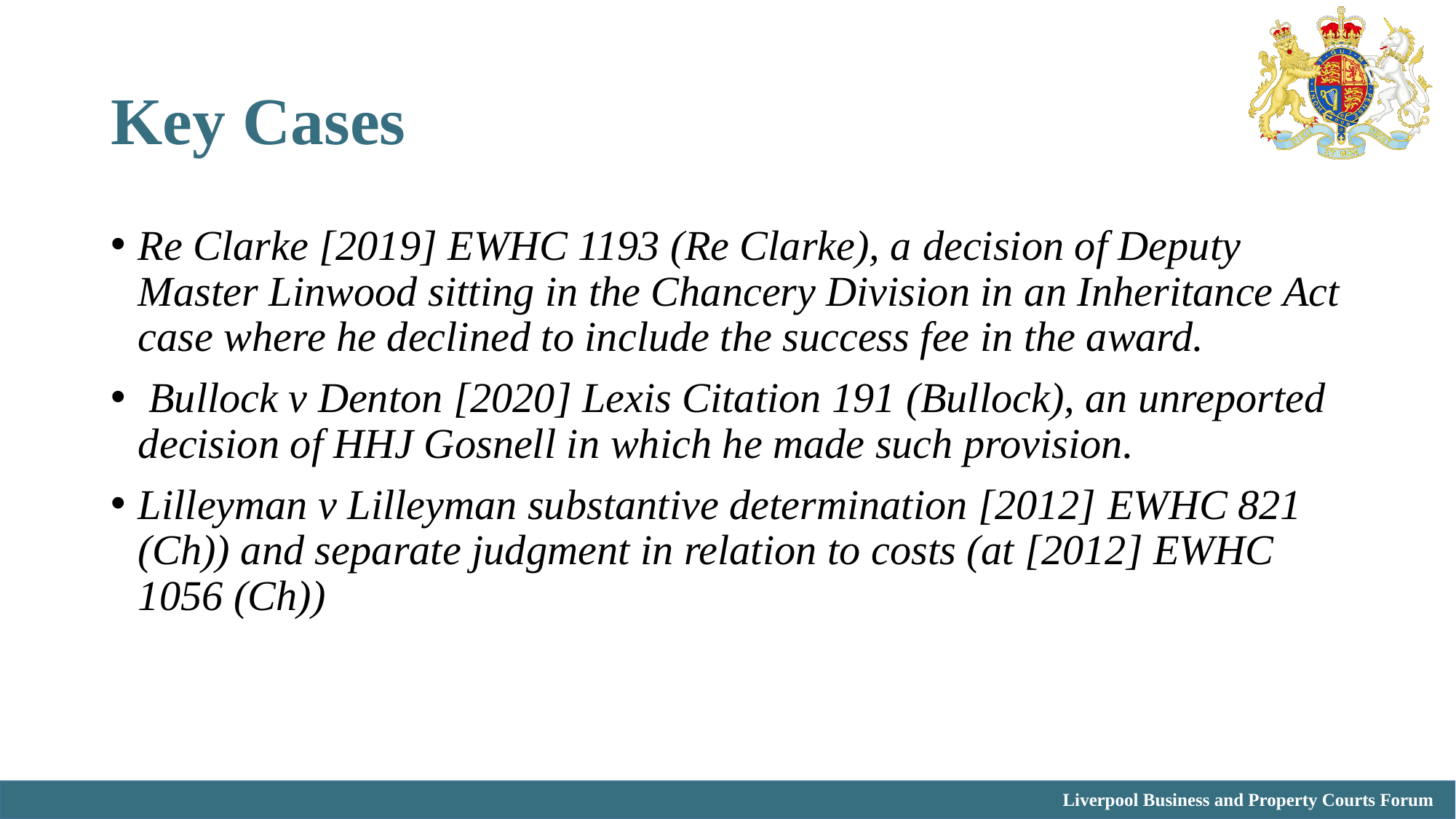

# Key Cases
Re Clarke [2019] EWHC 1193 (Re Clarke), a decision of Deputy Master Linwood sitting in the Chancery Division in an Inheritance Act case where he declined to include the success fee in the award.
 Bullock v Denton [2020] Lexis Citation 191 (Bullock), an unreported decision of HHJ Gosnell in which he made such provision.
Lilleyman v Lilleyman substantive determination [2012] EWHC 821 (Ch)) and separate judgment in relation to costs (at [2012] EWHC 1056 (Ch))